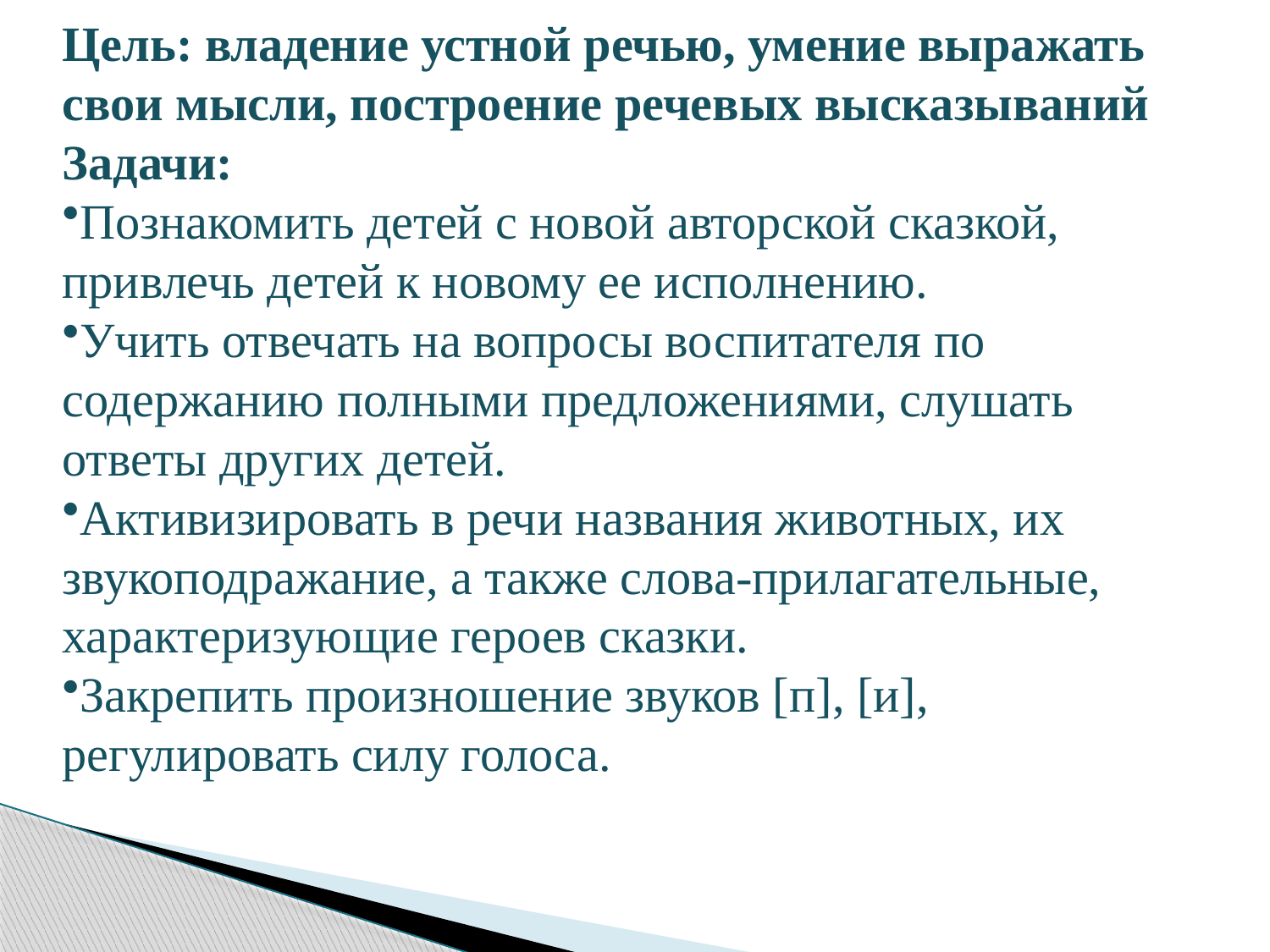

Цель: владение устной речью, умение выражать свои мысли, построение речевых высказываний
Задачи:
Познакомить детей с новой авторской сказкой, привлечь детей к новому ее исполнению.
Учить отвечать на вопросы воспитателя по содержанию полными предложениями, слушать ответы других детей.
Активизировать в речи названия животных, их звукоподражание, а также слова-прилагательные, характеризующие героев сказки.
Закрепить произношение звуков [п], [и], регулировать силу голоса.